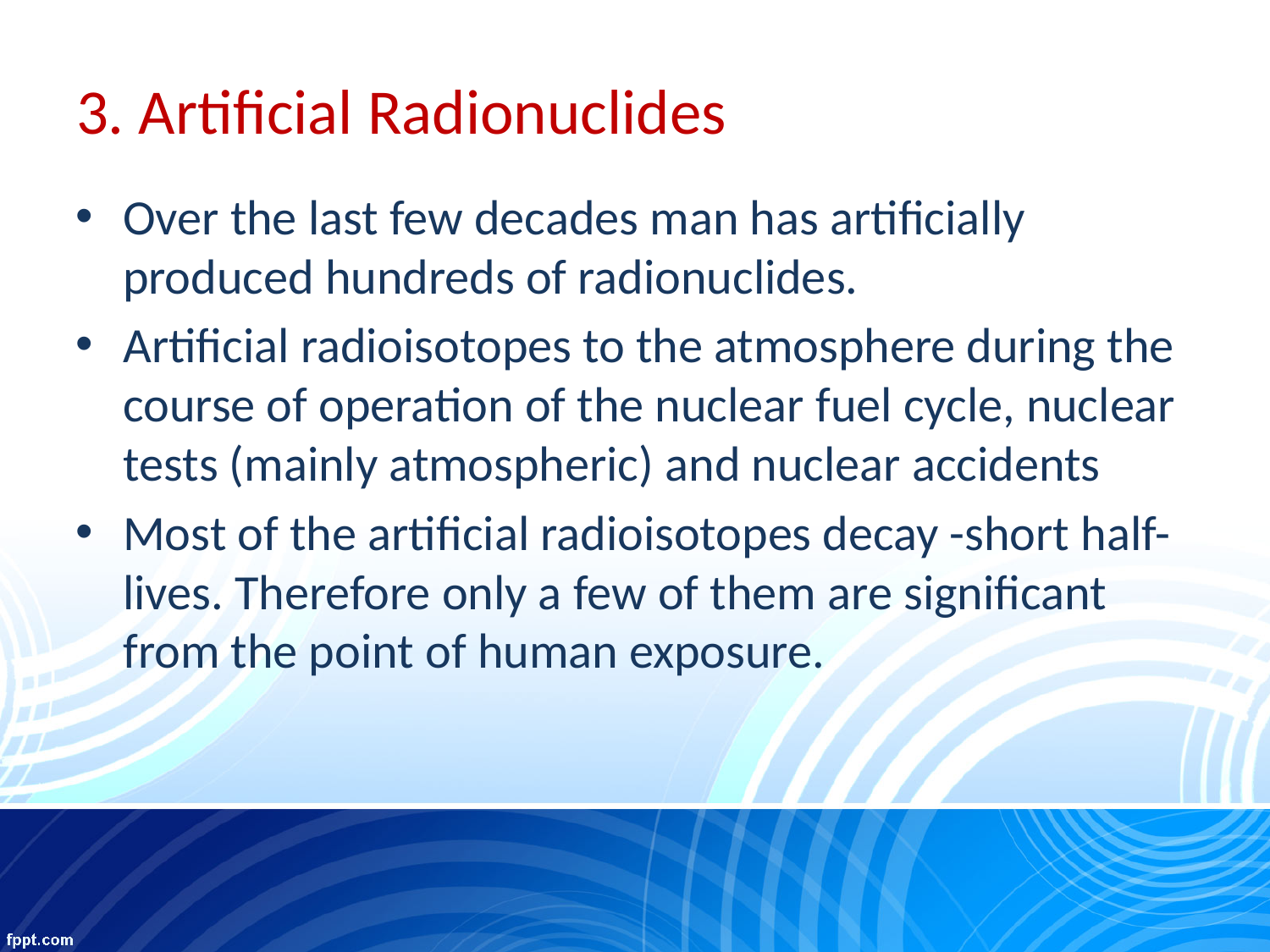

# 3. Artificial Radionuclides
Over the last few decades man has artificially produced hundreds of radionuclides.
Artificial radioisotopes to the atmosphere during the course of operation of the nuclear fuel cycle, nuclear tests (mainly atmospheric) and nuclear accidents
Most of the artificial radioisotopes decay -short half-lives. Therefore only a few of them are significant from the point of human exposure.